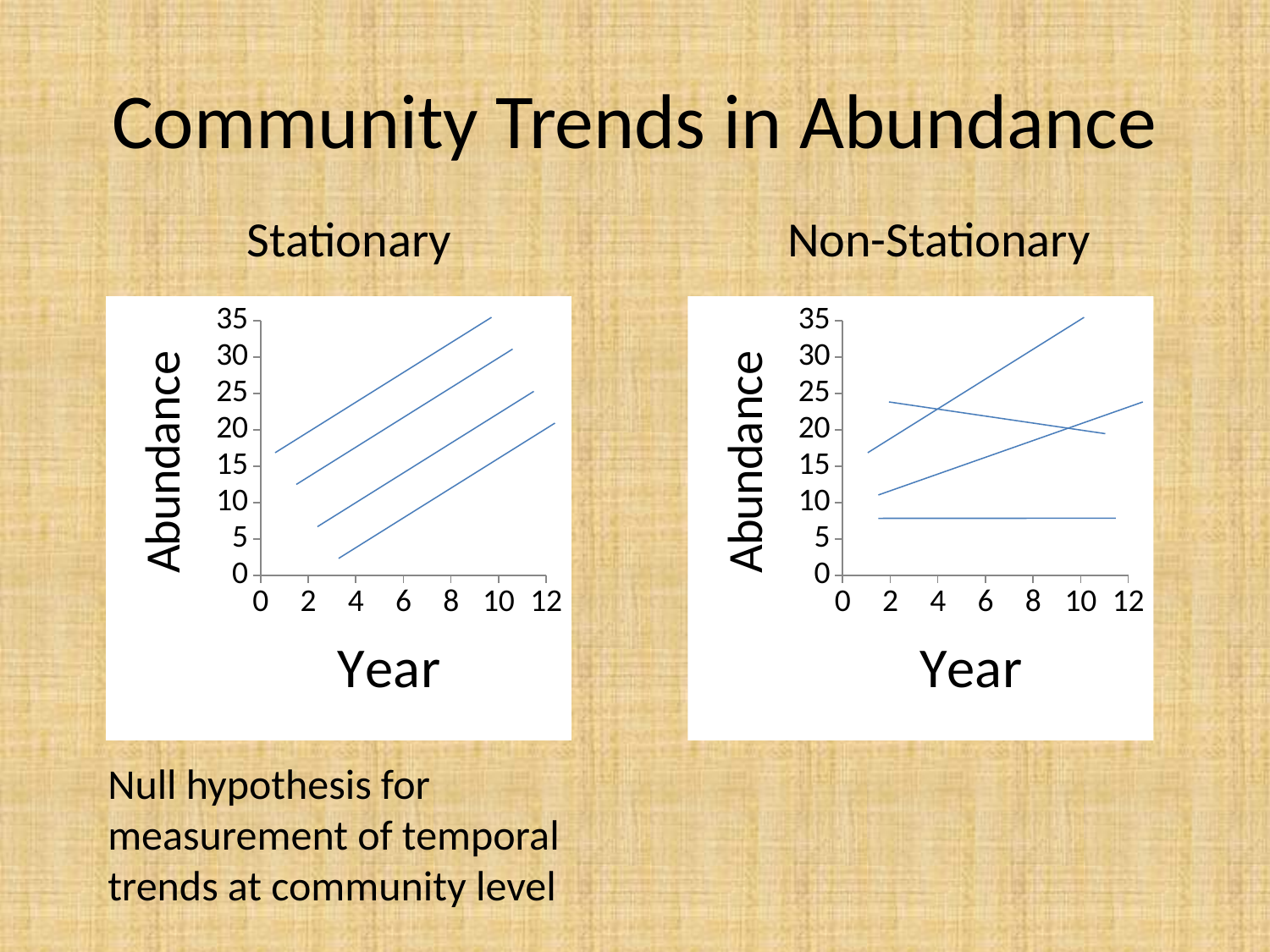

# Community Trends in Abundance
Stationary
Non-Stationary

### Chart

| Category | Y-Values |
|---|---|

### Chart

| Category | Y-Values |
|---|---|
Null hypothesis for measurement of temporal trends at community level